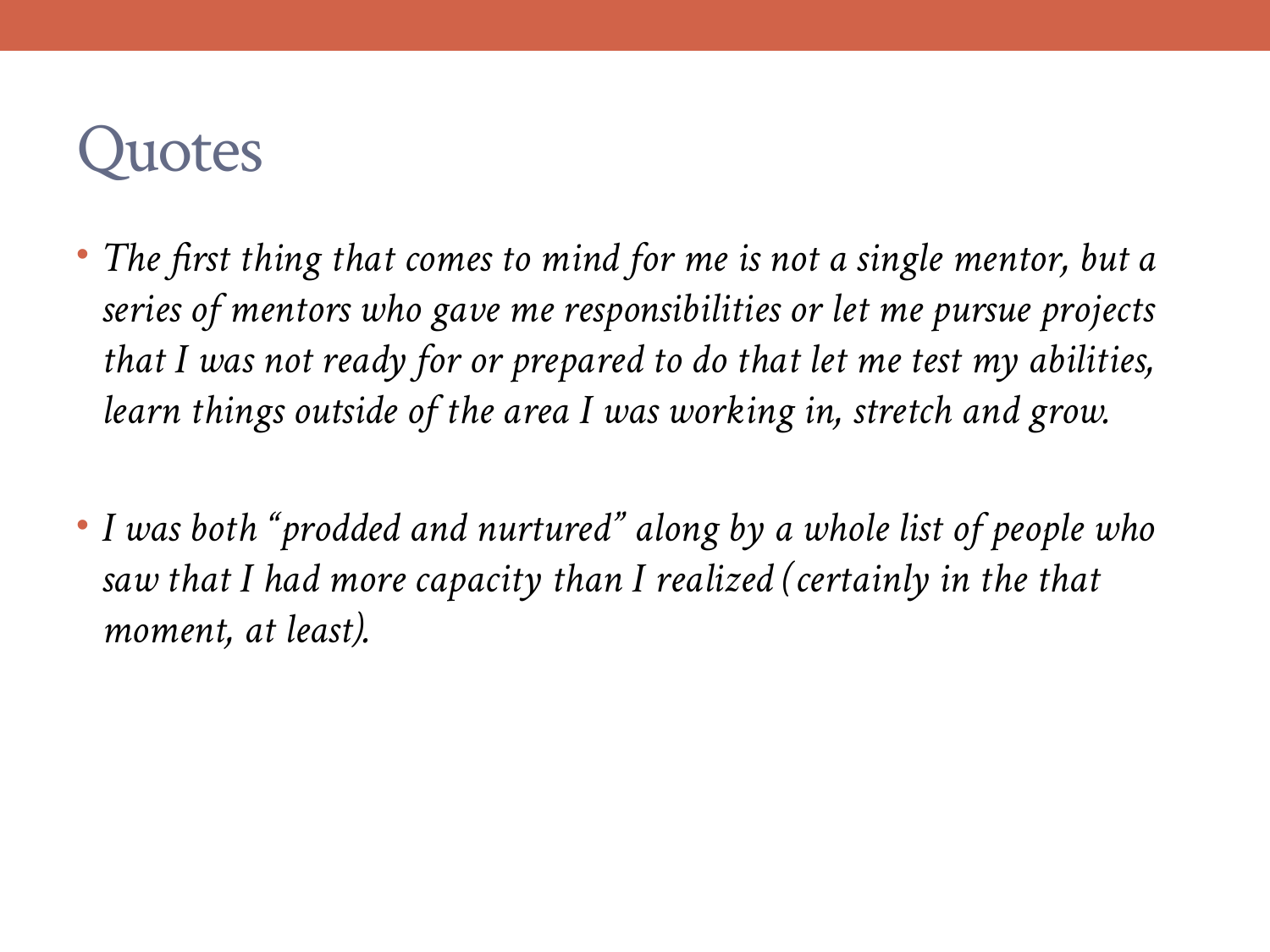

# Quotes
The first thing that comes to mind for me is not a single mentor, but a series of mentors who gave me responsibilities or let me pursue projects that I was not ready for or prepared to do that let me test my abilities, learn things outside of the area I was working in, stretch and grow.

I was both “prodded and nurtured” along by a whole list of people who saw that I had more capacity than I realized (certainly in the that moment, at least).